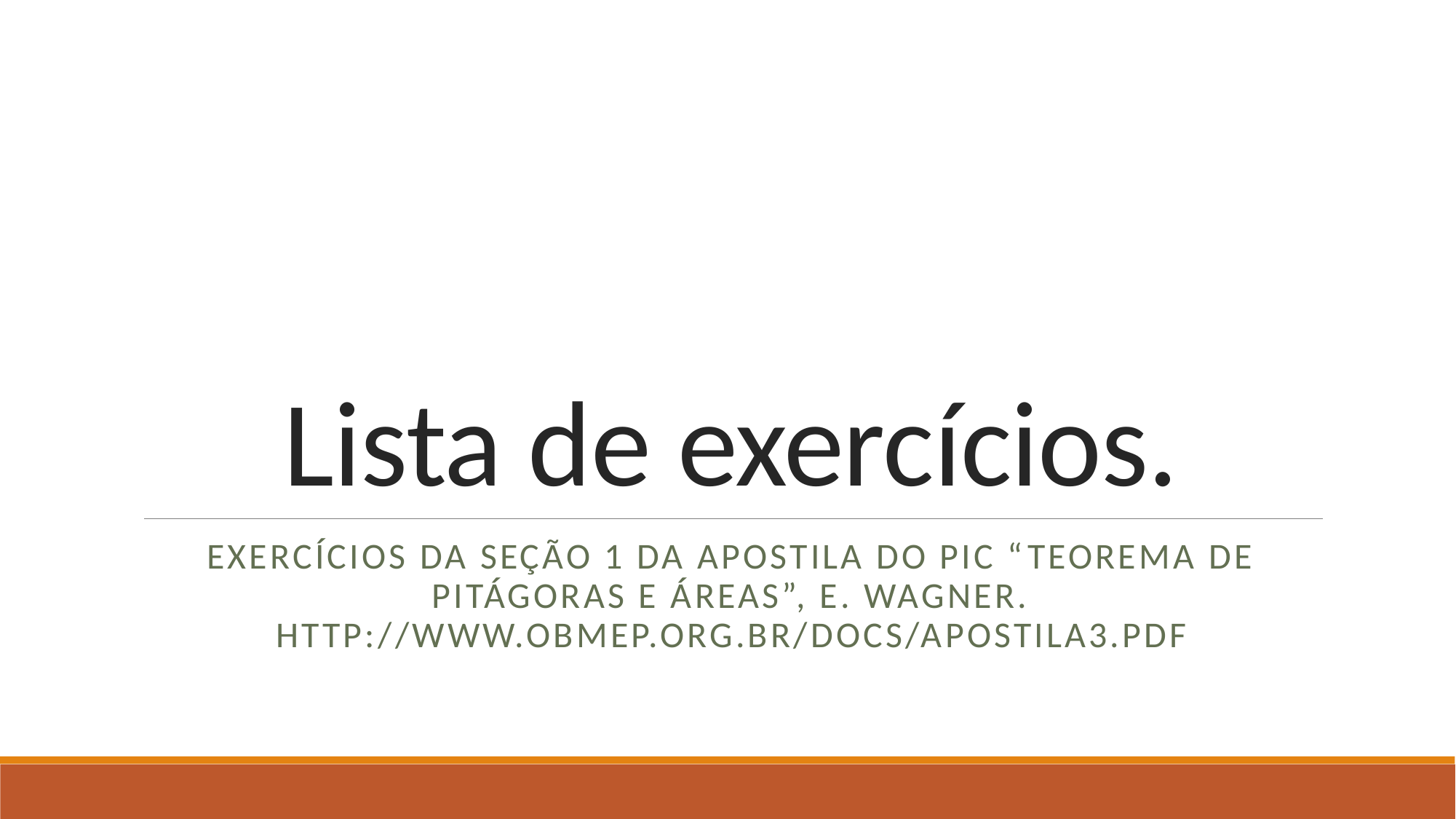

# Lista de exercícios.
Exercícios da seção 1 da Apostila do PIC “Teorema de Pitágoras e Áreas”, E. Wagner. http://www.obmep.org.br/docs/apostila3.pdf